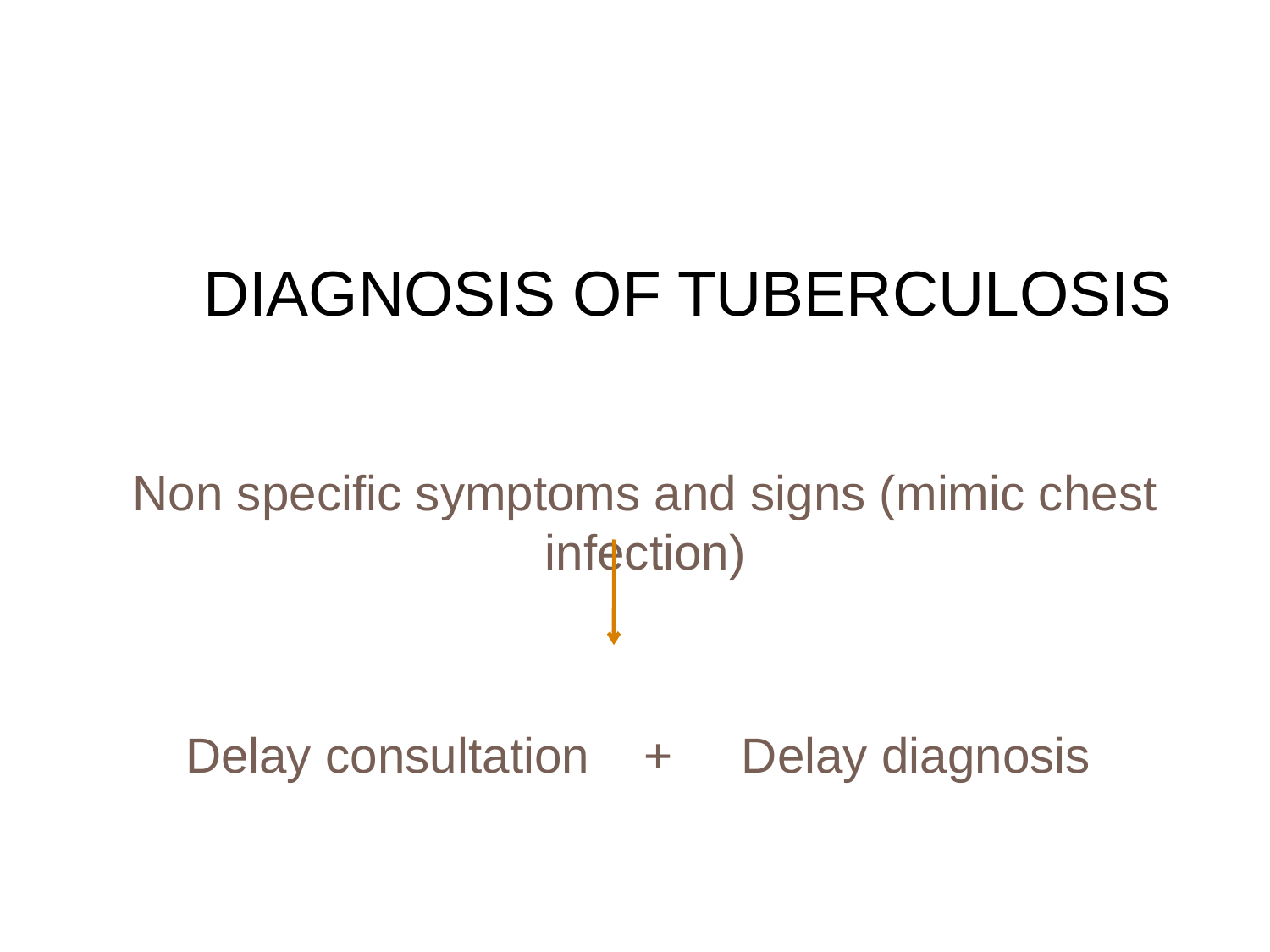

# DIAGNOSIS OF TUBERCULOSIS
Non specific symptoms and signs (mimic chest infection)

Delay consultation    +     Delay diagnosis